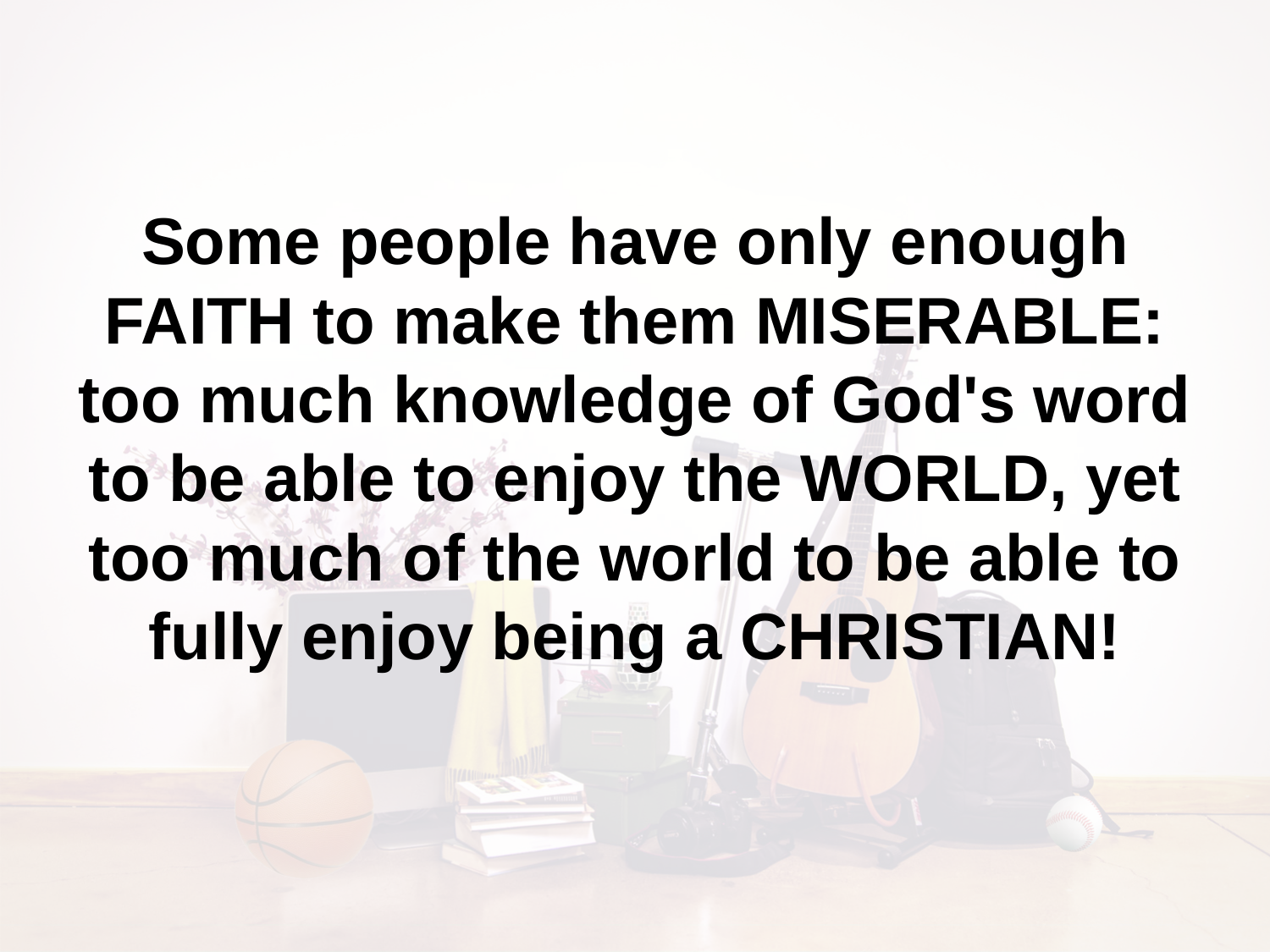

Some people have only enough FAITH to make them MISERABLE: too much knowledge of God's word to be able to enjoy the WORLD, yet too much of the world to be able to fully enjoy being a CHRISTIAN!